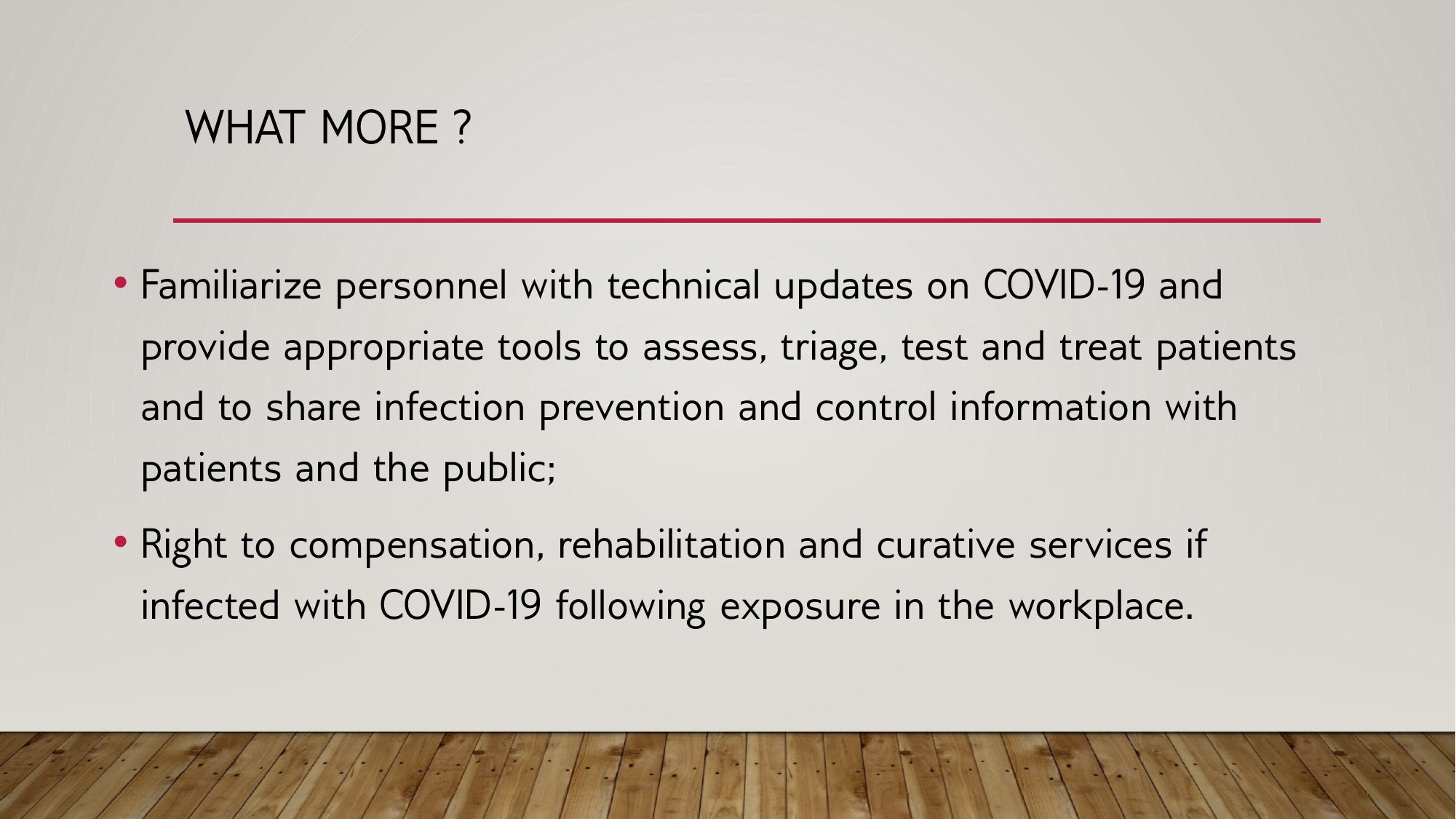

# What more ?
Familiarize personnel with technical updates on COVID-19 and provide appropriate tools to assess, triage, test and treat patients and to share infection prevention and control information with patients and the public;
Right to compensation, rehabilitation and curative services if infected with COVID-19 following exposure in the workplace.